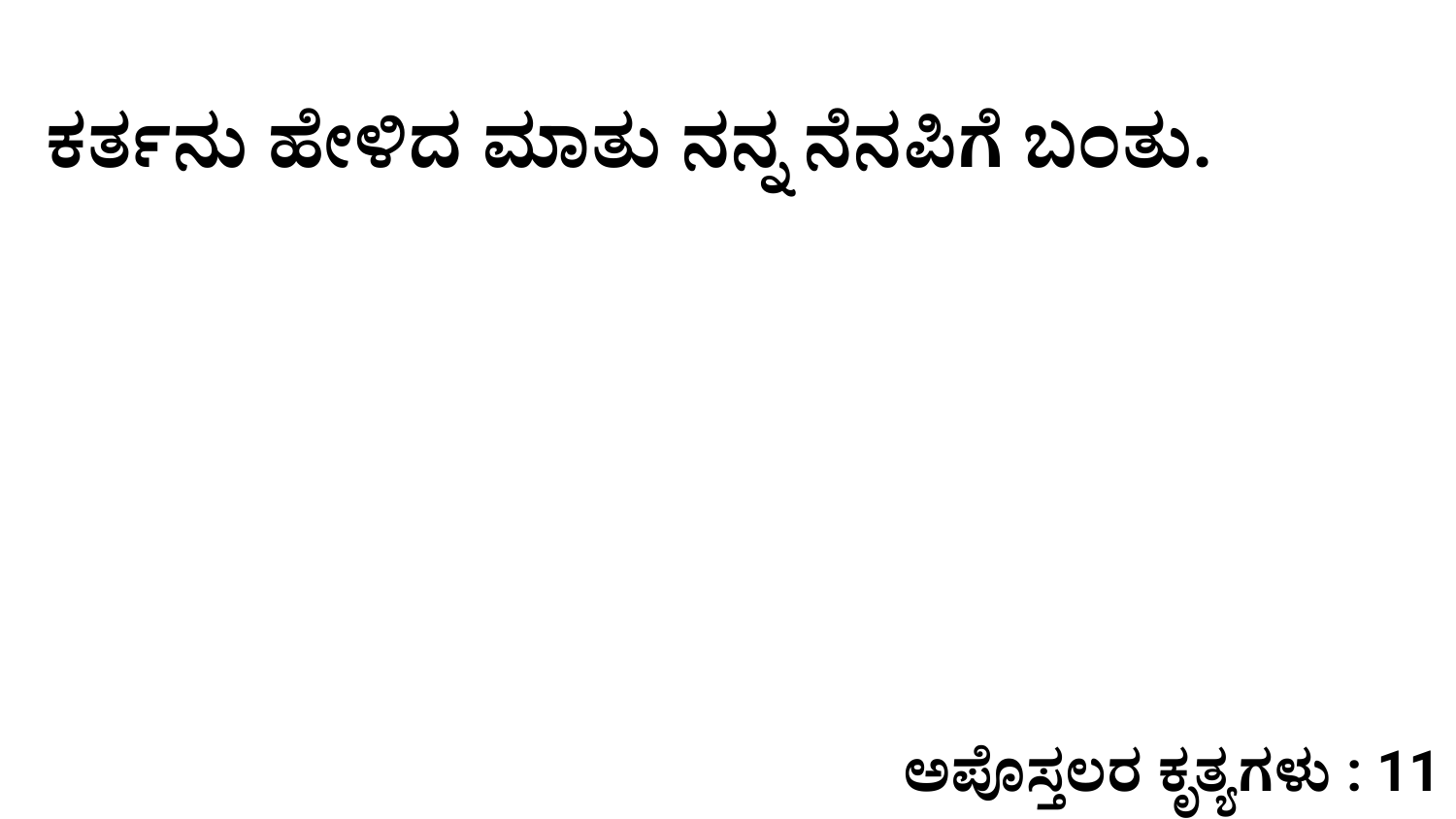

ಕರ್ತನು ಹೇಳಿದ ಮಾತು ನನ್ನ ನೆನಪಿಗೆ ಬಂತು.
ಅಪೊಸ್ತಲರ ಕೃತ್ಯಗಳು : 11